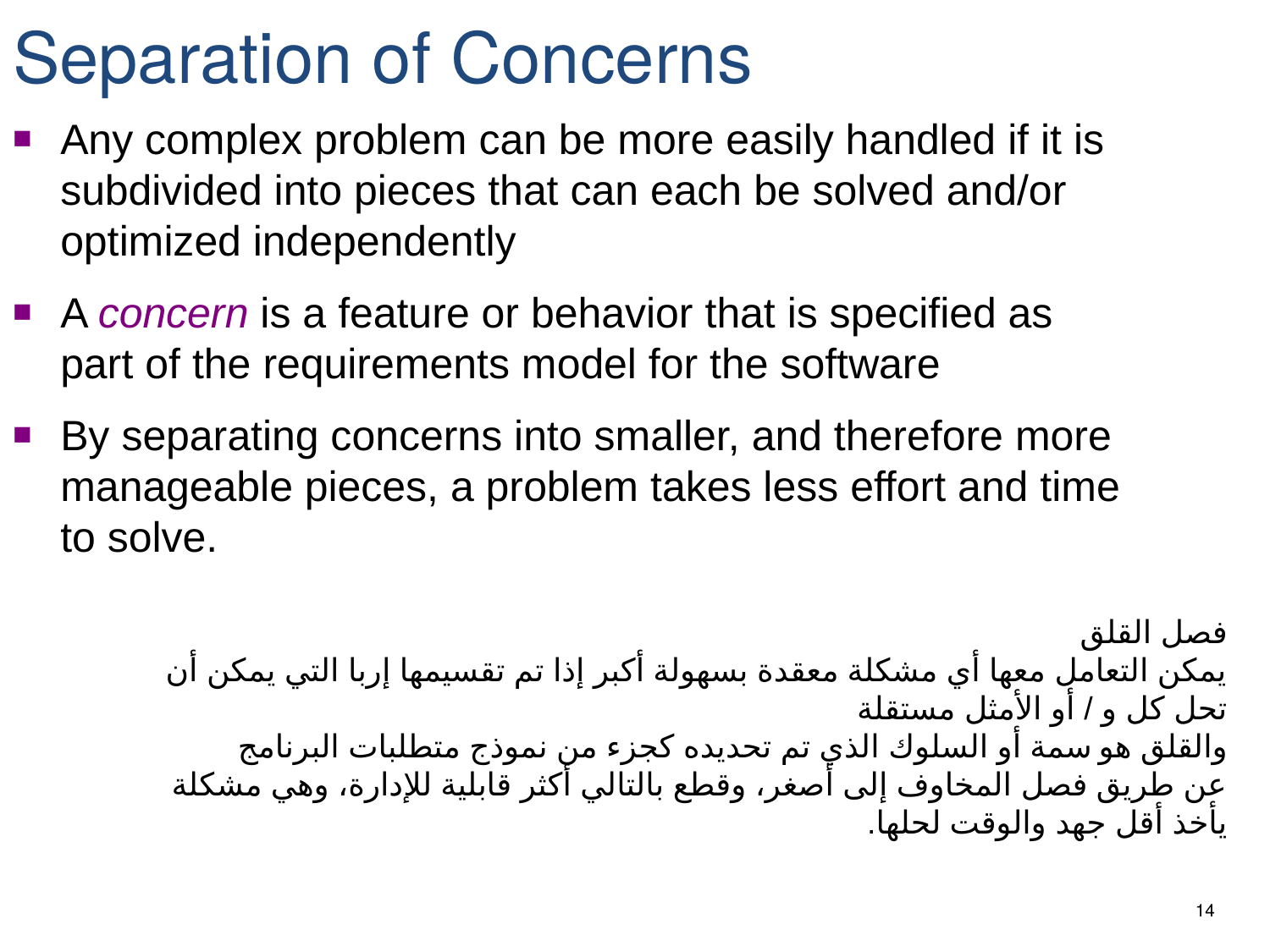

# Separation of Concerns
Any complex problem can be more easily handled if it is subdivided into pieces that can each be solved and/or optimized independently
A concern is a feature or behavior that is specified as part of the requirements model for the software
By separating concerns into smaller, and therefore more manageable pieces, a problem takes less effort and time to solve.
فصل القلق
يمكن التعامل معها أي مشكلة معقدة بسهولة أكبر إذا تم تقسيمها إربا التي يمكن أن تحل كل و / أو الأمثل مستقلة
والقلق هو سمة أو السلوك الذي تم تحديده كجزء من نموذج متطلبات البرنامج
عن طريق فصل المخاوف إلى أصغر، وقطع بالتالي أكثر قابلية للإدارة، وهي مشكلة يأخذ أقل جهد والوقت لحلها.
14